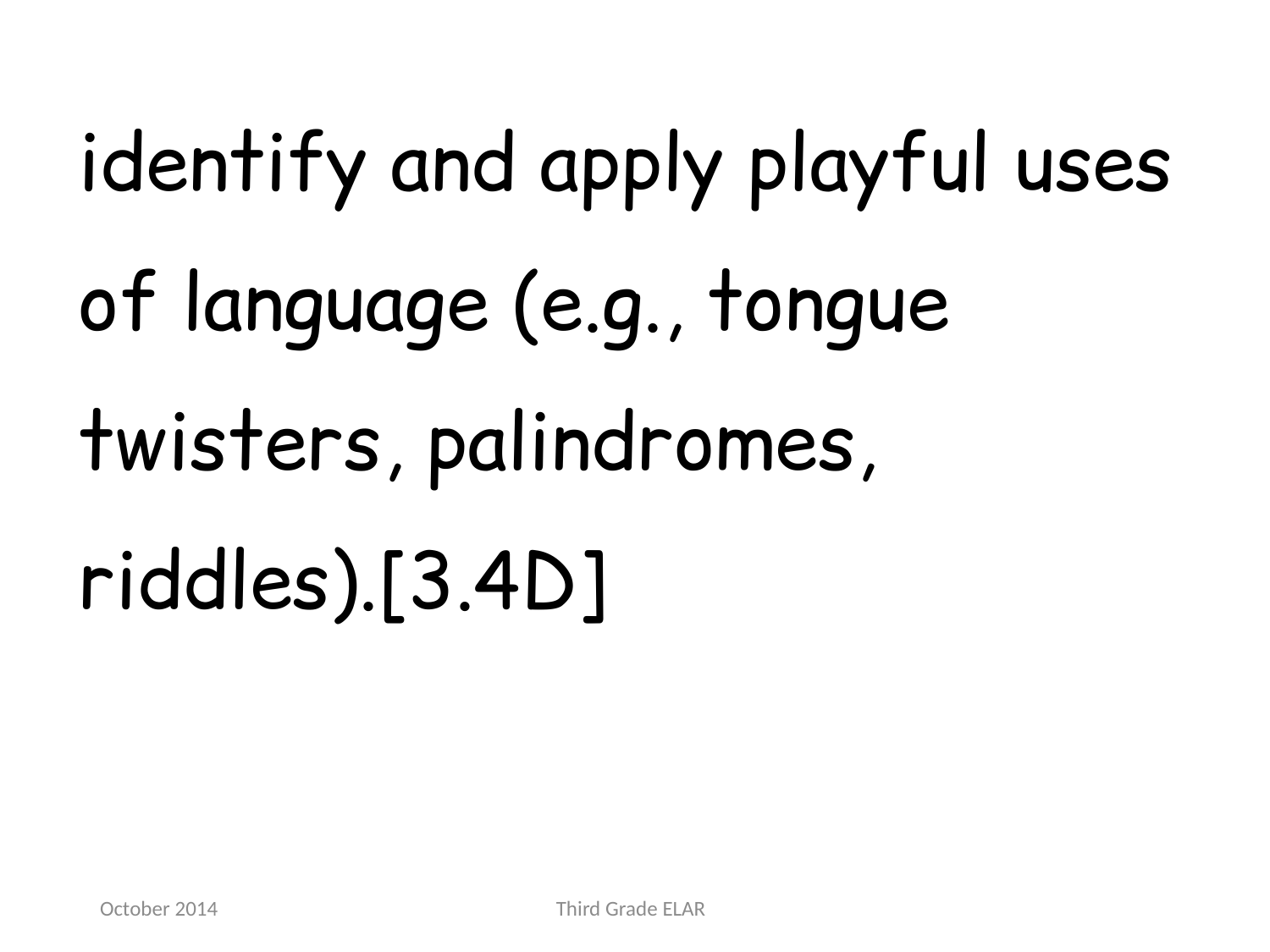

identify and apply playful uses of language (e.g., tongue twisters, palindromes, riddles).[3.4D]
October 2014
Third Grade ELAR